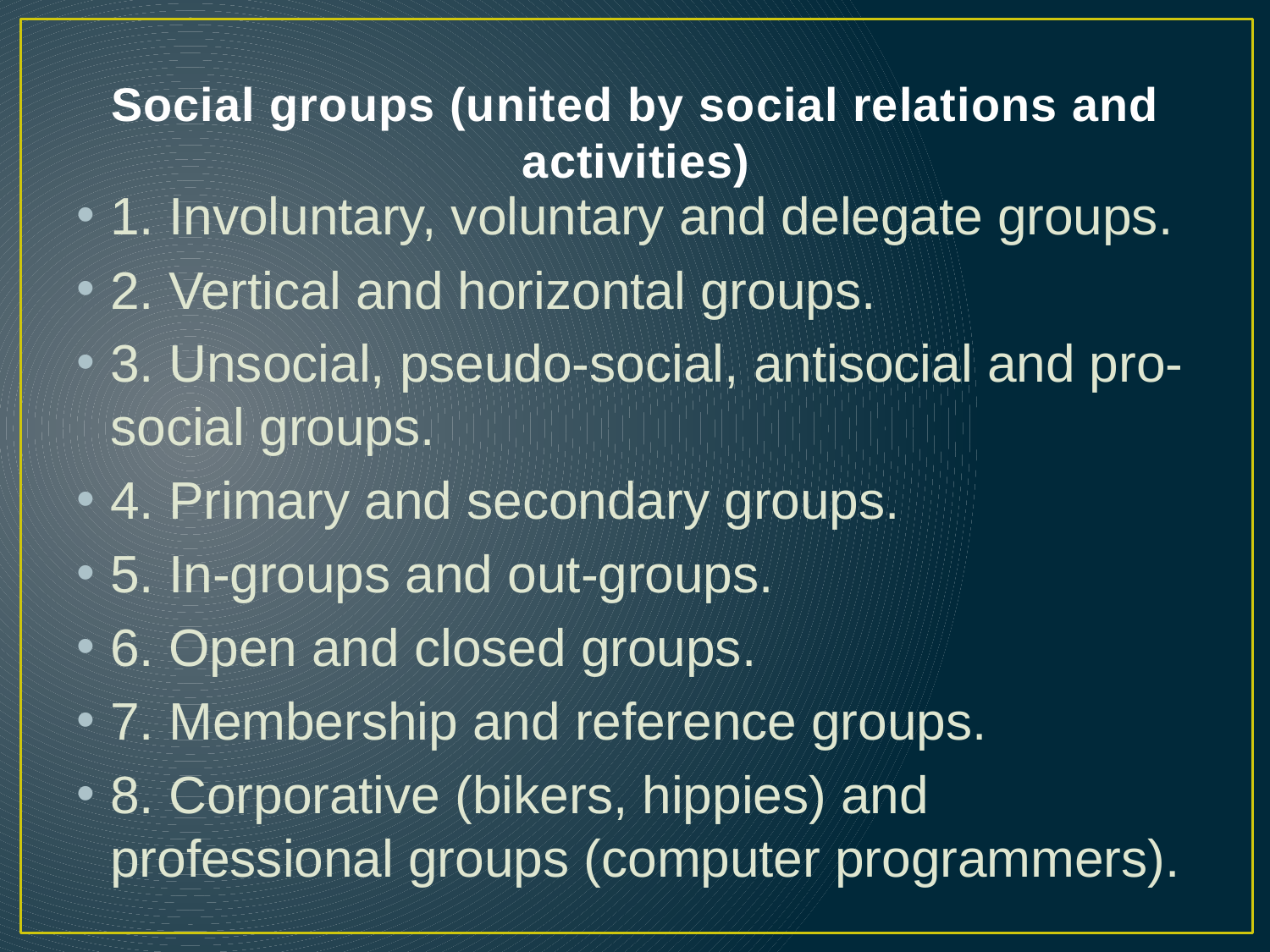

# Social groups (united by social relations and activities)
1. Involuntary, voluntary and delegate groups.
2. Vertical and horizontal groups.
3. Unsocial, pseudo-social, antisocial and pro-social groups.
4. Primary and secondary groups.
5. In-groups and out-groups.
6. Open and closed groups.
7. Membership and reference groups.
8. Corporative (bikers, hippies) and professional groups (computer programmers).